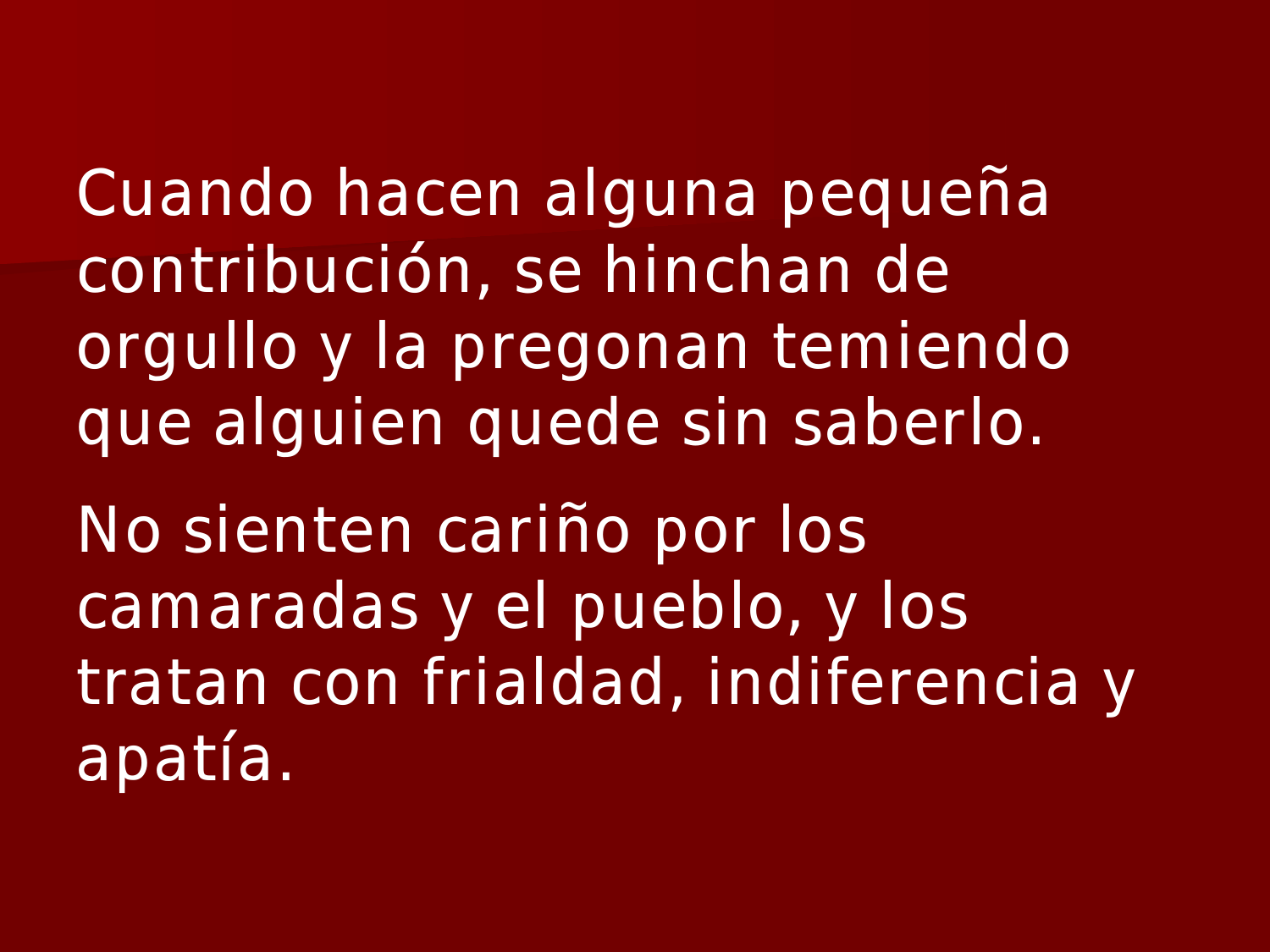

Cuando hacen alguna pequeña contribución, se hinchan de orgullo y la pregonan temiendo que alguien quede sin saberlo.
No sienten cariño por los camaradas y el pueblo, y los tratan con frialdad, indiferencia y apatía.